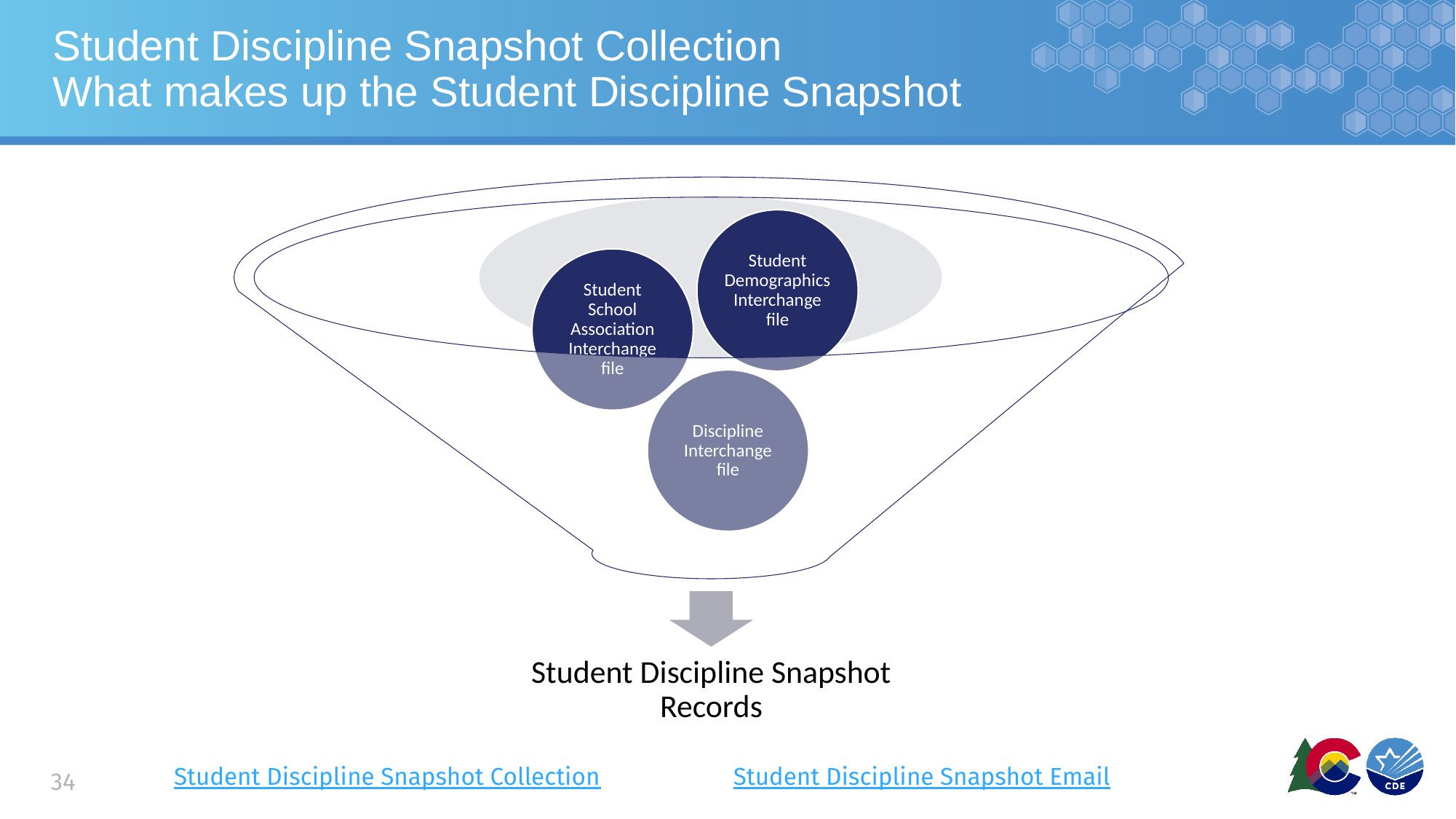

# Student Discipline Snapshot Collection What makes up the Student Discipline Snapshot
Student Discipline Snapshot Records
Discipline Interchange file
Student School Association Interchange file
Student Demographics Interchange file
Student Discipline Snapshot Collection
Student Discipline Snapshot Email
34